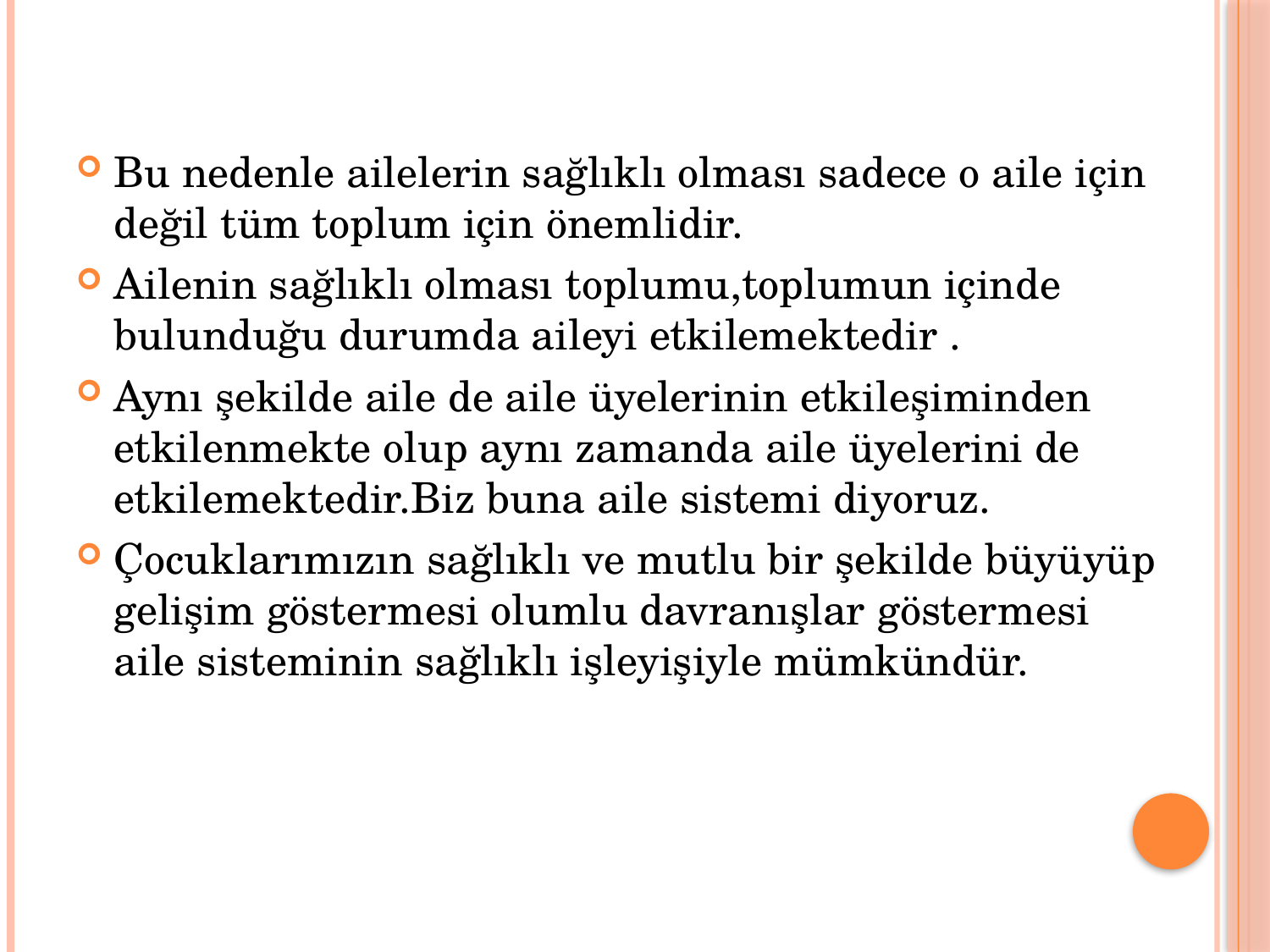

#
Bu nedenle ailelerin sağlıklı olması sadece o aile için değil tüm toplum için önemlidir.
Ailenin sağlıklı olması toplumu,toplumun içinde bulunduğu durumda aileyi etkilemektedir .
Aynı şekilde aile de aile üyelerinin etkileşiminden etkilenmekte olup aynı zamanda aile üyelerini de etkilemektedir.Biz buna aile sistemi diyoruz.
Çocuklarımızın sağlıklı ve mutlu bir şekilde büyüyüp gelişim göstermesi olumlu davranışlar göstermesi aile sisteminin sağlıklı işleyişiyle mümkündür.